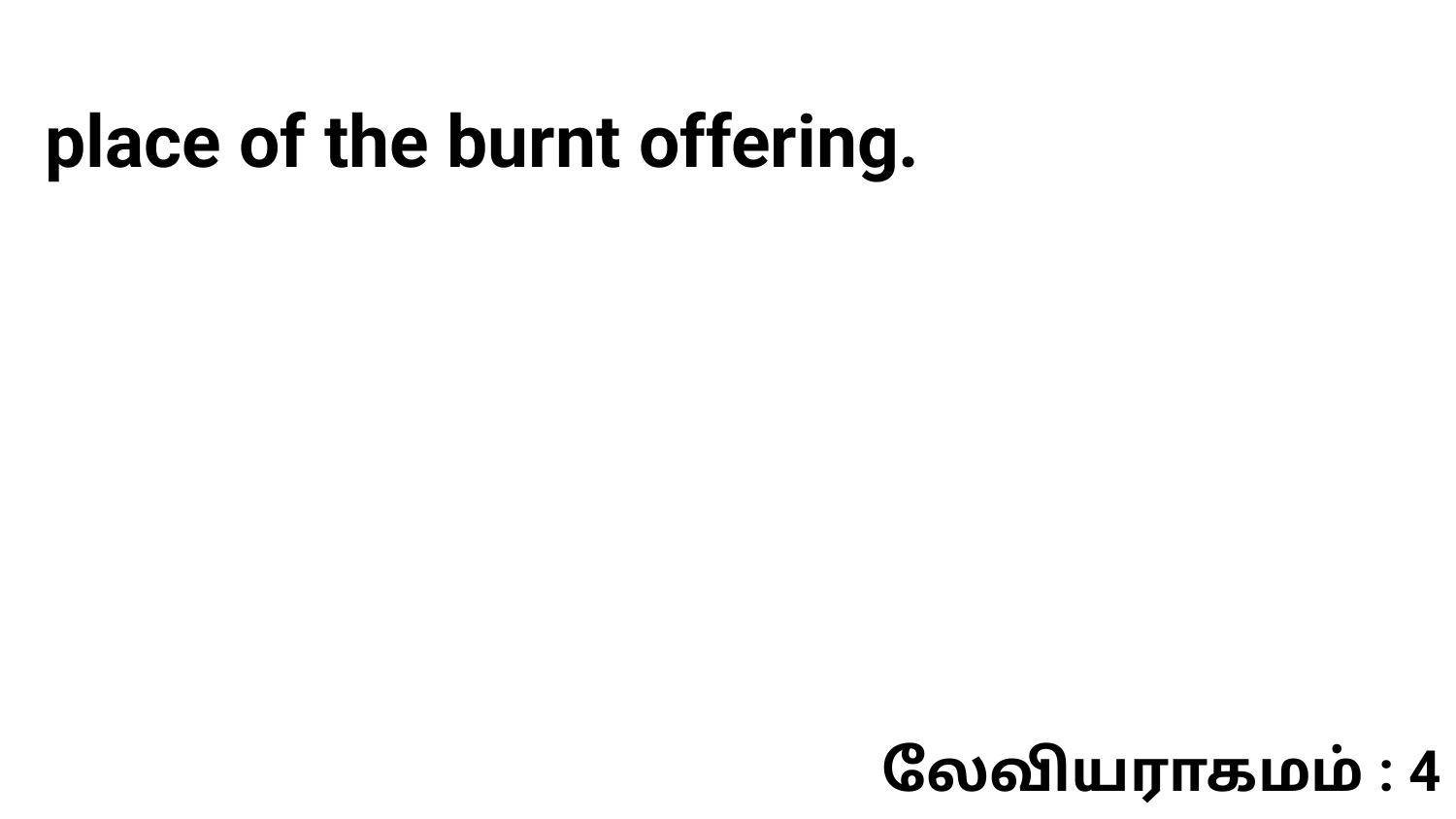

place of the burnt offering.
லேவியராகமம் : 4